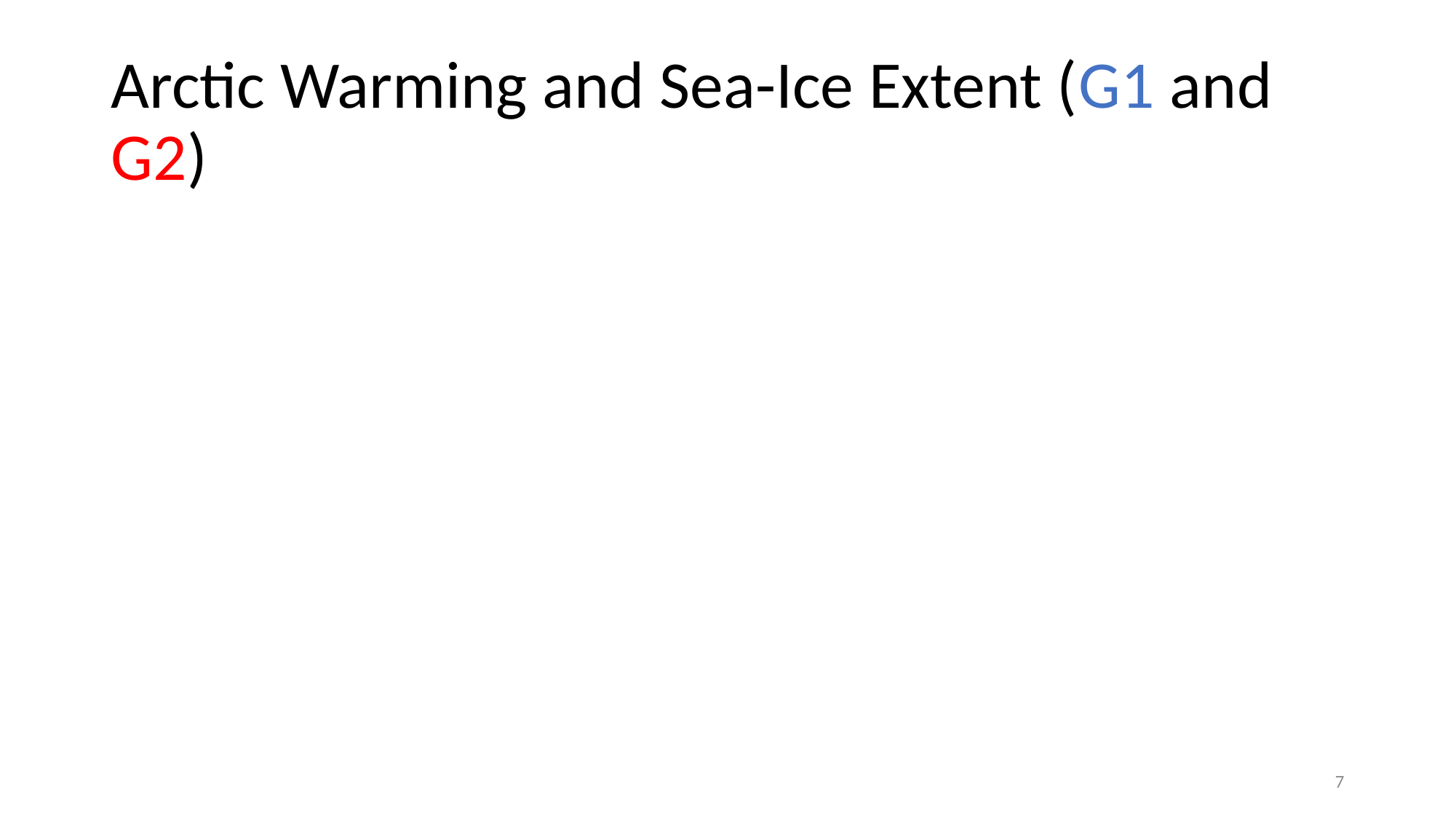

# Arctic Warming and Sea-Ice Extent (G1 and G2)

7